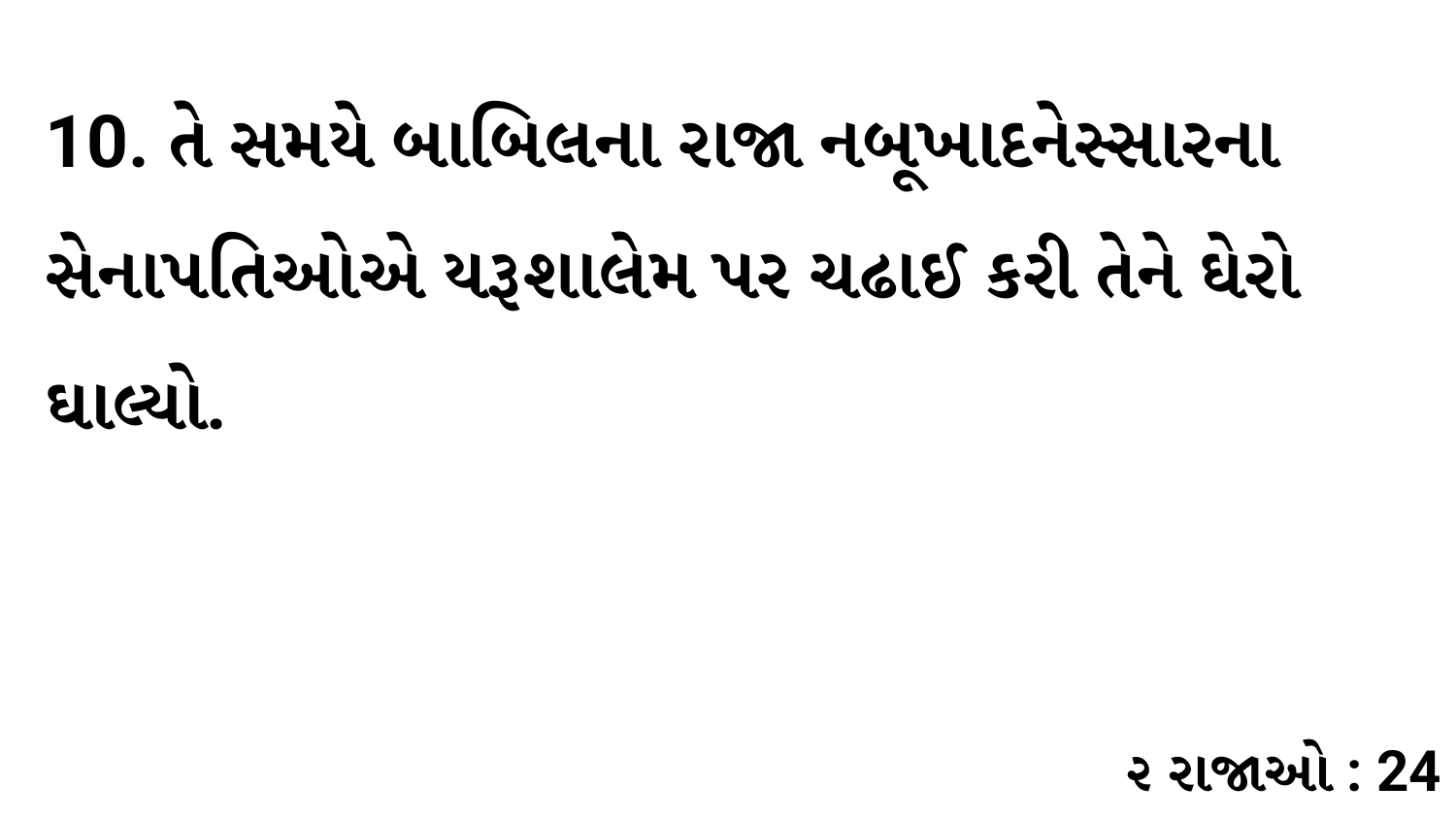

10. તે સમયે બાબિલના રાજા નબૂખાદનેસ્સારના સેનાપતિઓએ યરૂશાલેમ પર ચઢાઈ કરી તેને ઘેરો ઘાલ્યો.
૨ રાજાઓ : 24